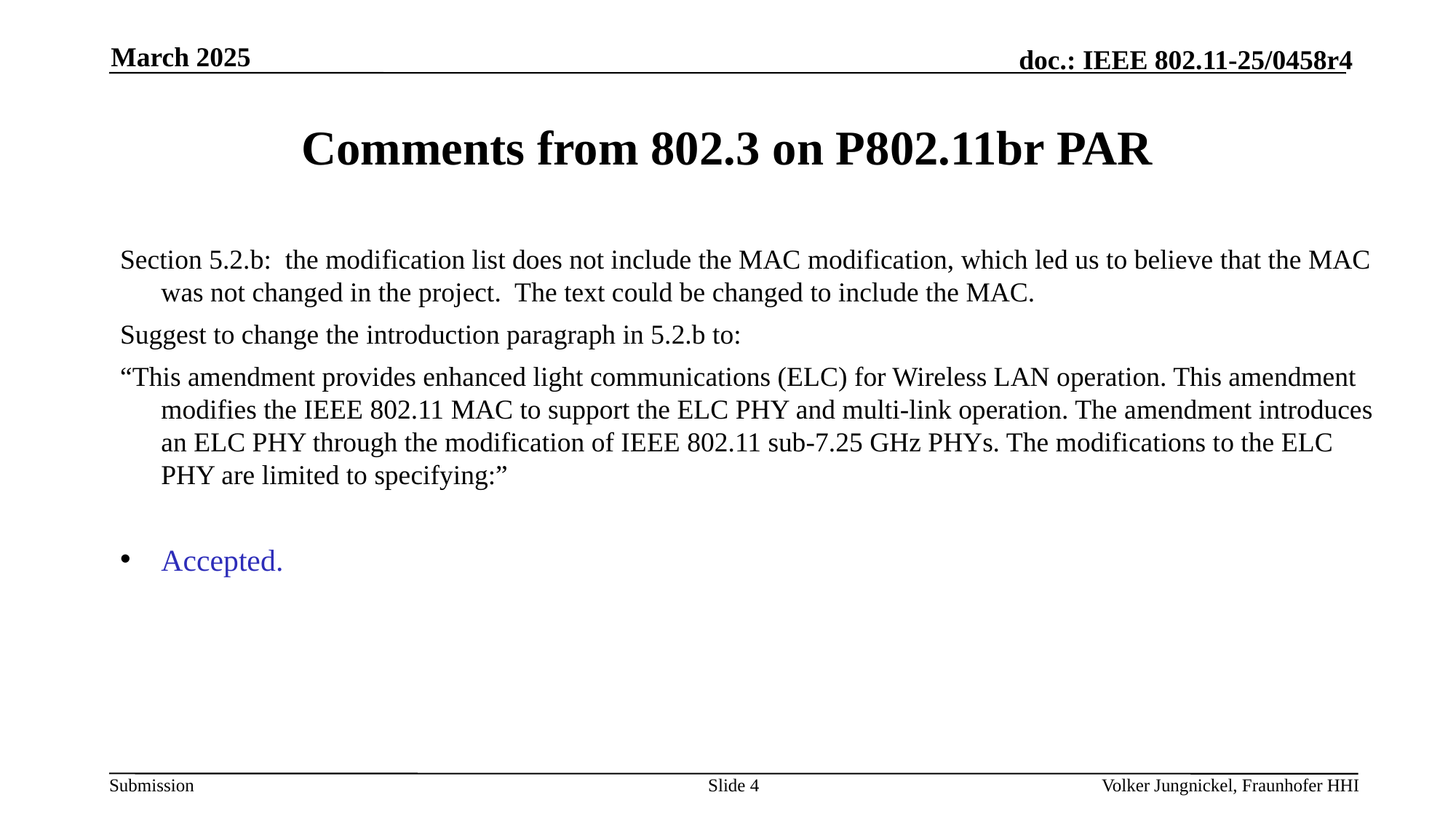

March 2025
# Comments from 802.3 on P802.11br PAR
Section 5.2.b:  the modification list does not include the MAC modification, which led us to believe that the MAC was not changed in the project.  The text could be changed to include the MAC.
Suggest to change the introduction paragraph in 5.2.b to:
“This amendment provides enhanced light communications (ELC) for Wireless LAN operation. This amendment modifies the IEEE 802.11 MAC to support the ELC PHY and multi-link operation. The amendment introduces an ELC PHY through the modification of IEEE 802.11 sub-7.25 GHz PHYs. The modifications to the ELC PHY are limited to specifying:”

Accepted.

Slide 4
Volker Jungnickel, Fraunhofer HHI